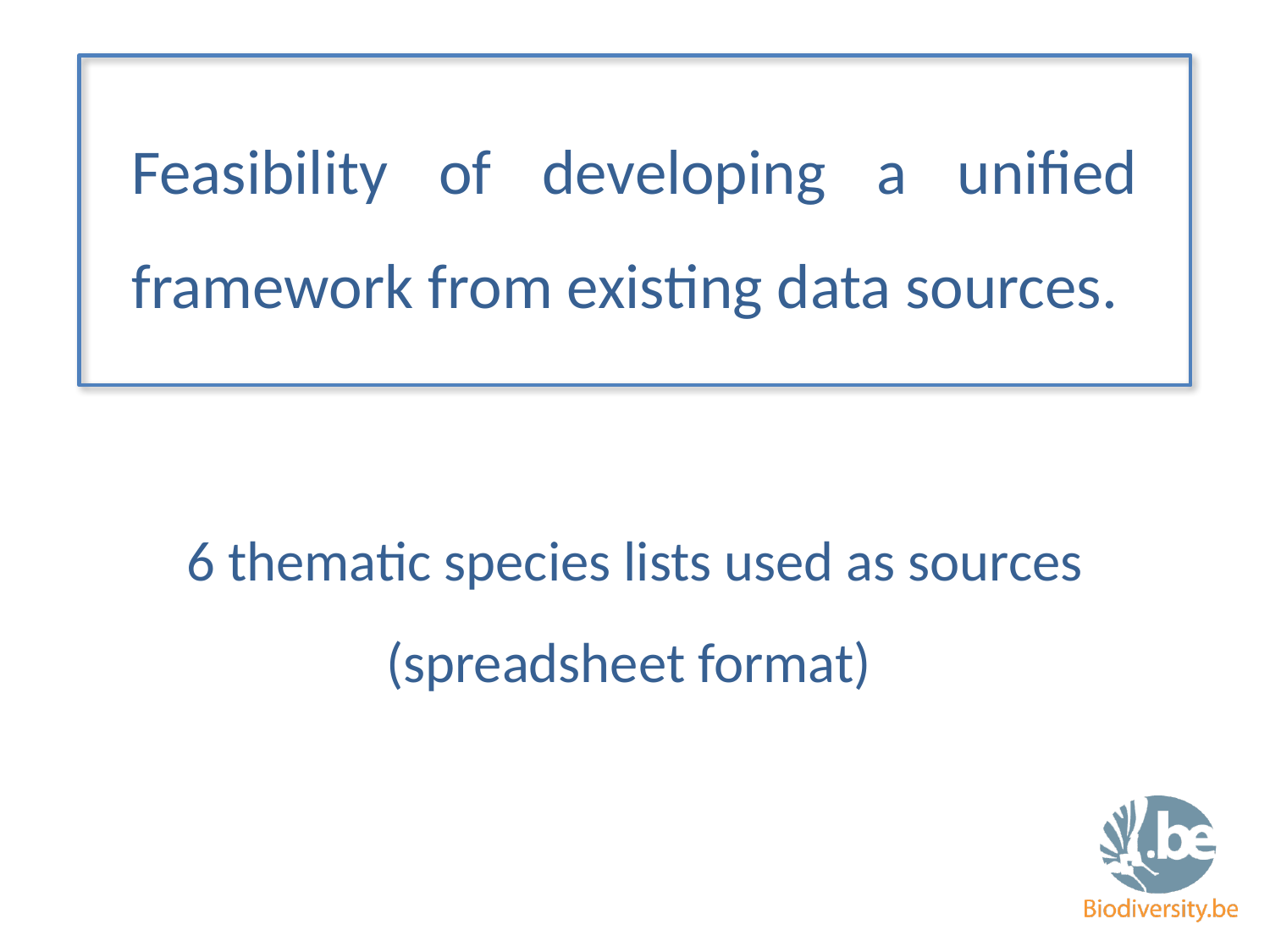

Feasibility of developing a unified framework from existing data sources.

6 thematic species lists used as sources (spreadsheet format)